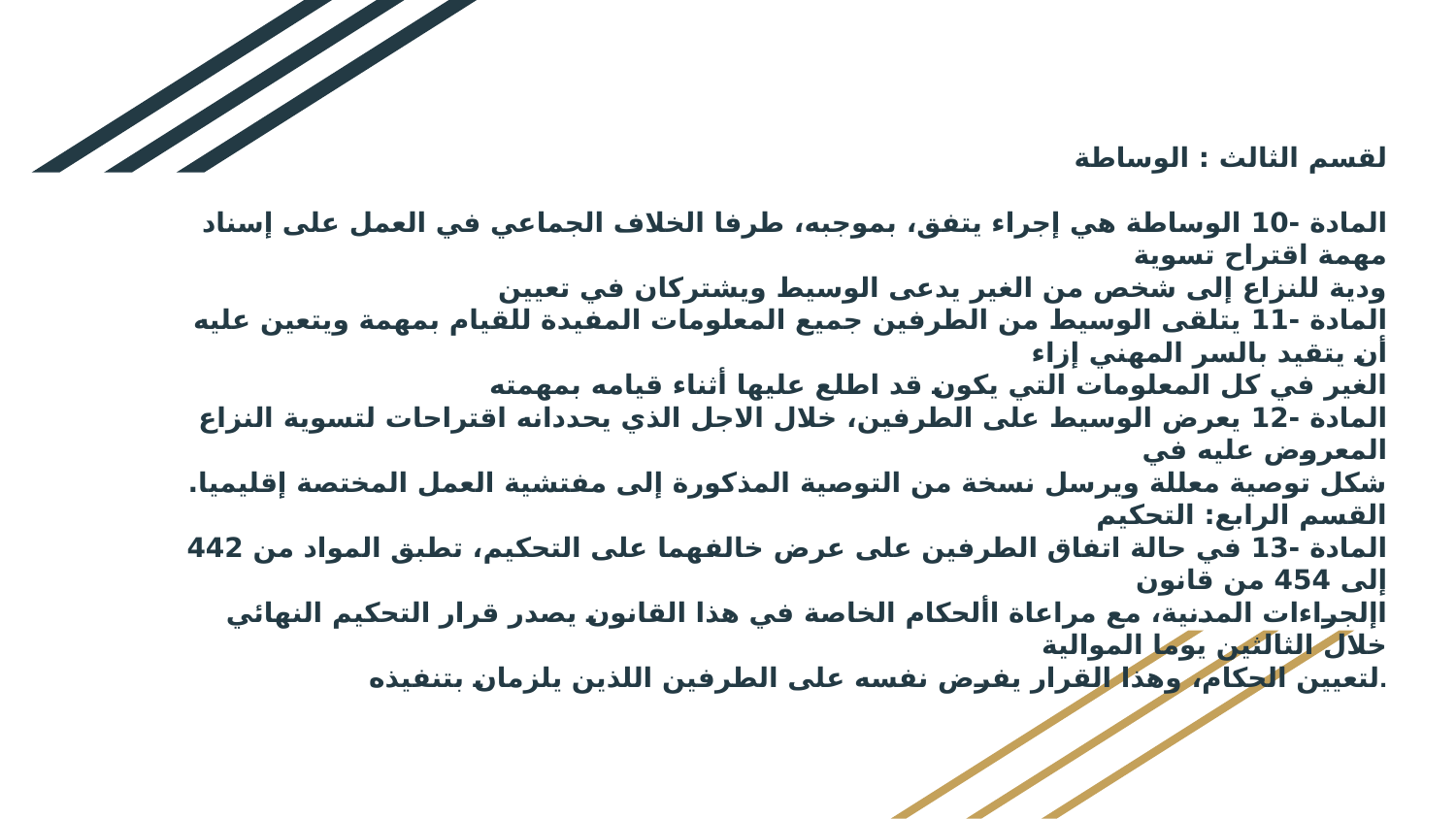

# لقسم الثالث : الوساطة المادة -10 الوساطة هي إجراء يتفق، بموجبه، طرفا الخلاف الجماعي في العمل على إسناد مهمة اقتراح تسوية ودية للنزاع إلى شخص من الغير يدعى الوسيط ويشتركان في تعيين المادة -11 يتلقى الوسيط من الطرفين جميع المعلومات المفيدة للقيام بمهمة ويتعين عليه أن يتقيد بالسر المهني إزاء الغير في كل المعلومات التي يكون قد اطلع عليها أثناء قيامه بمهمته المادة -12 يعرض الوسيط على الطرفين، خلال الاجل الذي يحددانه اقتراحات لتسوية النزاع المعروض عليه في شكل توصية معللة ويرسل نسخة من التوصية المذكورة إلى مفتشية العمل المختصة إقليميا. القسم الرابع: التحكيم المادة -13 في حالة اتفاق الطرفين على عرض خالفهما على التحكيم، تطبق المواد من 442 إلى 454 من قانون اإلجراءات المدنية، مع مراعاة األحكام الخاصة في هذا القانون يصدر قرار التحكيم النهائي خلال الثالثين يوما الموالية لتعيين الحكام، وهذا القرار يفرض نفسه على الطرفين اللذين يلزمان بتنفيذه.